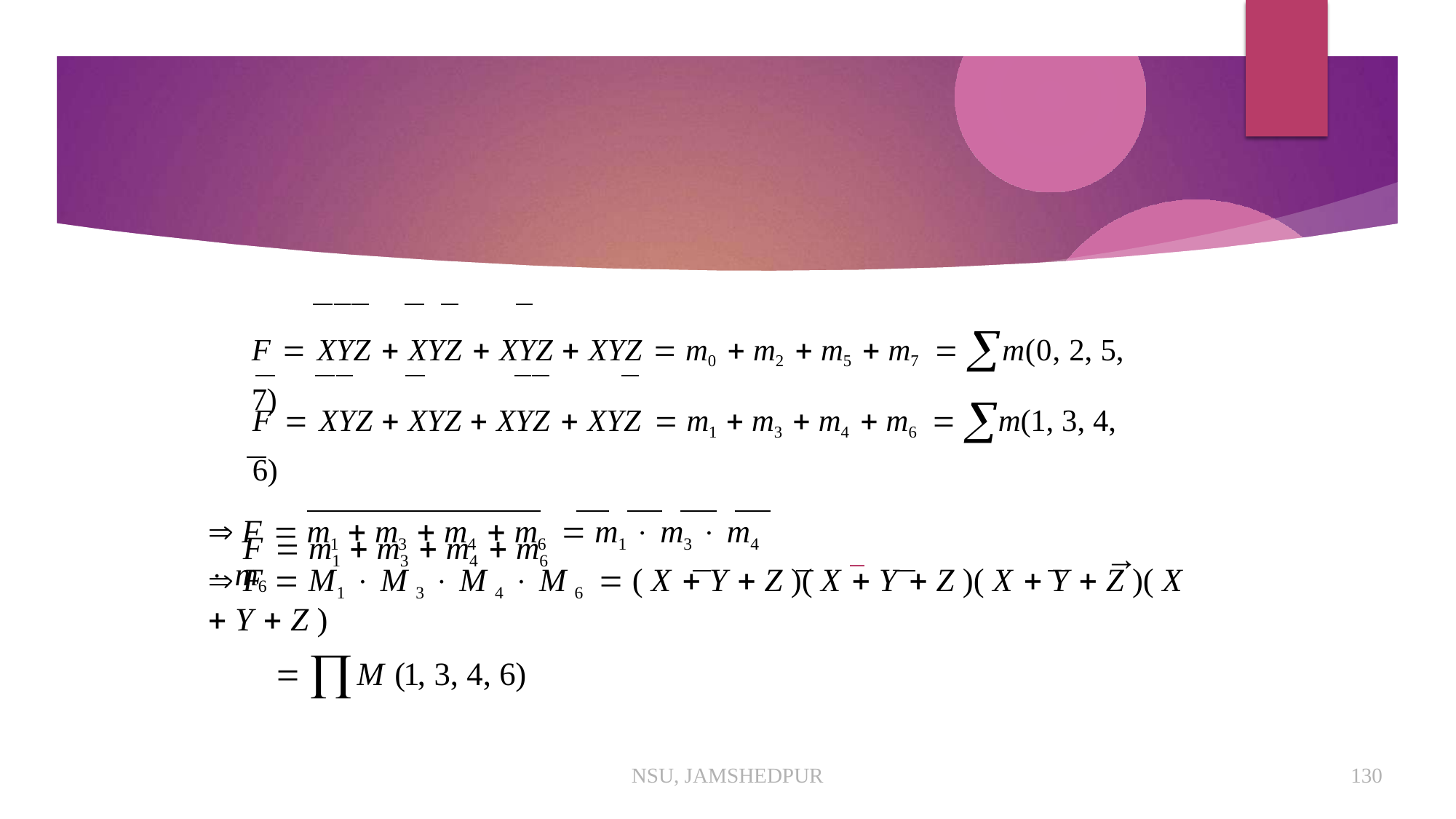

# F = XYZ + XYZ + XYZ + XYZ = m0 + m2 + m5 + m7 = ∑m(0, 2, 5, 7)

F = XYZ + XYZ + XYZ + XYZ = m1 + m3 + m4 + m6 = ∑m(1, 3, 4, 6)

F = m1 + m3 + m4 + m6

⇒ F = m1 + m3 + m4 + m6 = m1 ⋅ m3 ⋅ m4 ⋅ m6
→
⇒ F = M1 ⋅ M 3 ⋅ M 4 ⋅ M 6 = ( X + Y + Z )( X + Y + Z )( X + Y + Z )( X + Y + Z )
= ∏M (1, 3, 4, 6)

NSU, JAMSHEDPUR
130